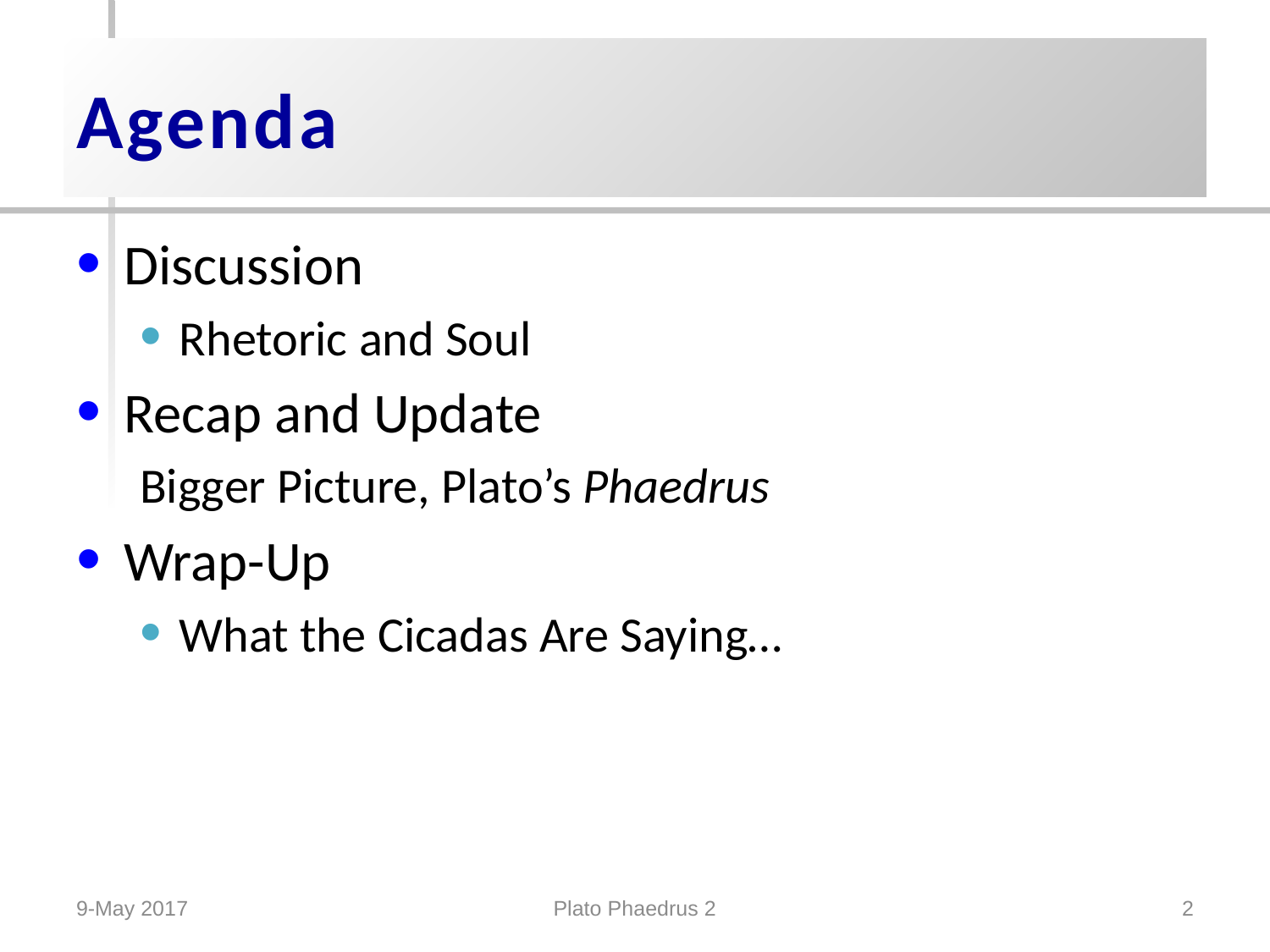

# Agenda
Discussion
Rhetoric and Soul
Recap and Update
Bigger Picture, Plato’s Phaedrus
Wrap-Up
What the Cicadas Are Saying…
9-May 2017
Plato Phaedrus 2
2